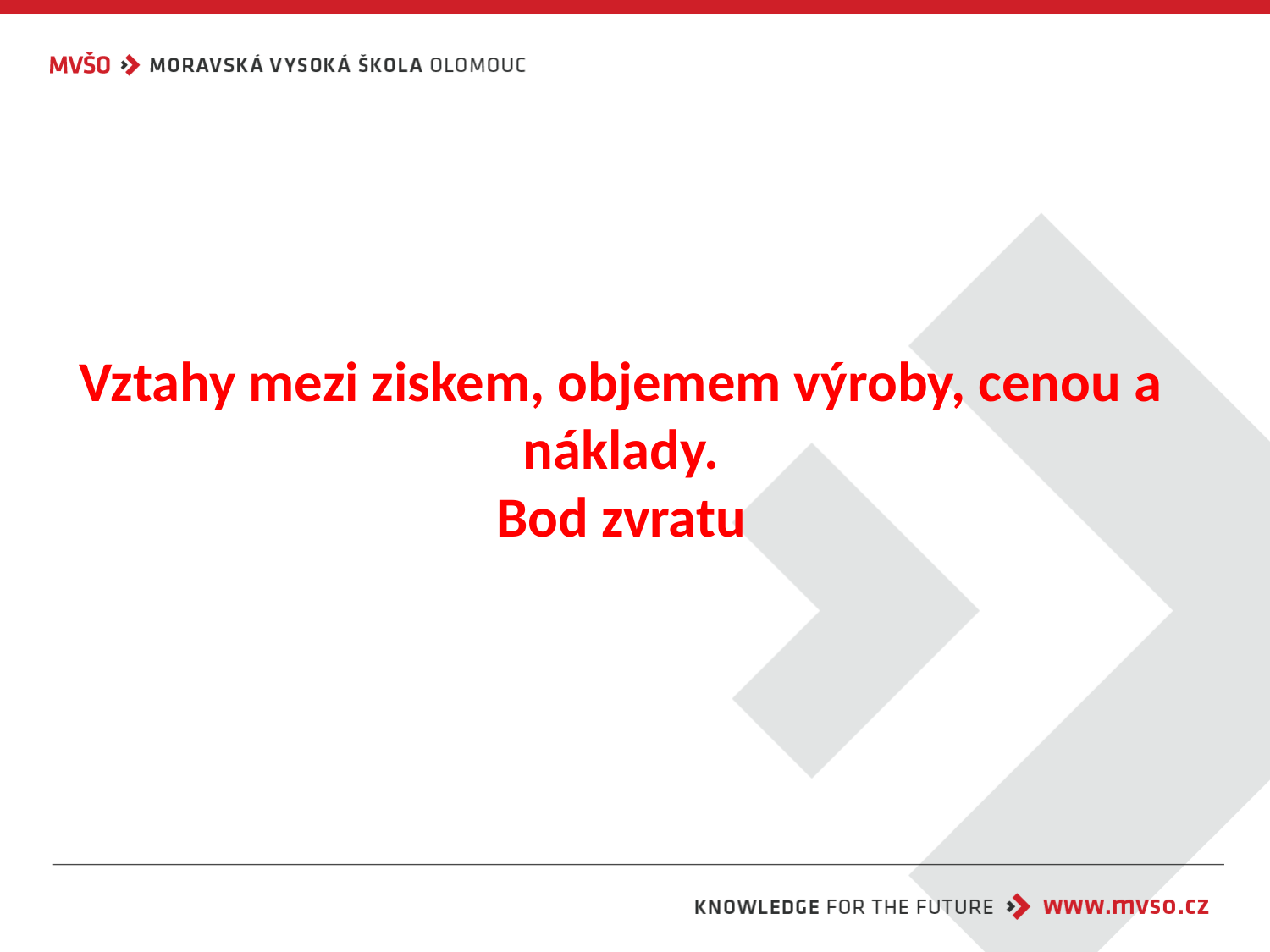

# Vztahy mezi ziskem, objemem výroby, cenou a náklady. Bod zvratu